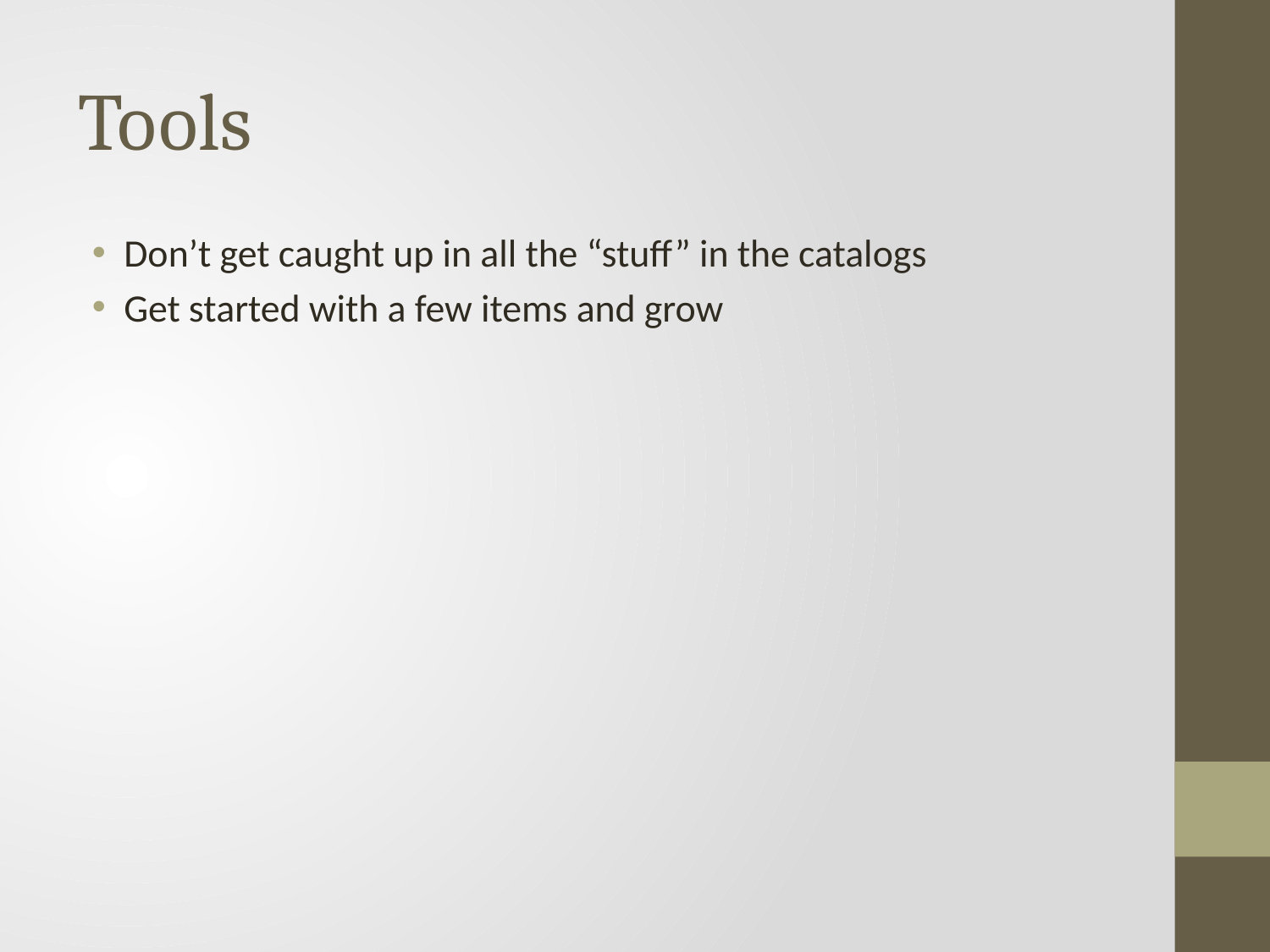

# Tools
Don’t get caught up in all the “stuff” in the catalogs
Get started with a few items and grow